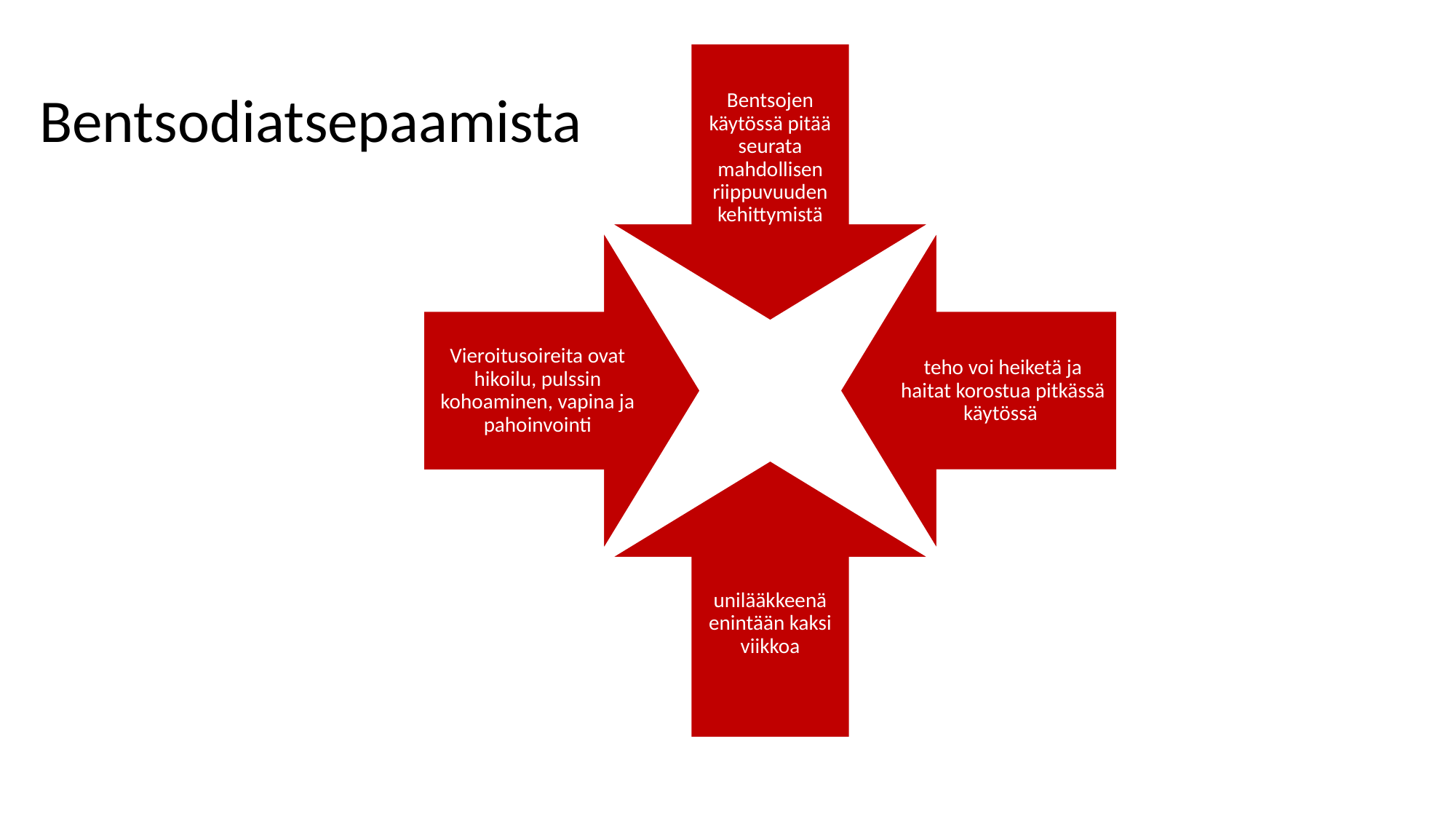

# Bentsodiatsepaamista
Bentsojen käytössä pitää seurata mahdollisen riippuvuuden kehittymistä
teho voi heiketä ja haitat korostua pitkässä käytössä
unilääkkeenä enintään kaksi viikkoa
Vieroitusoireita ovat hikoilu, pulssin kohoaminen, vapina ja pahoinvointi